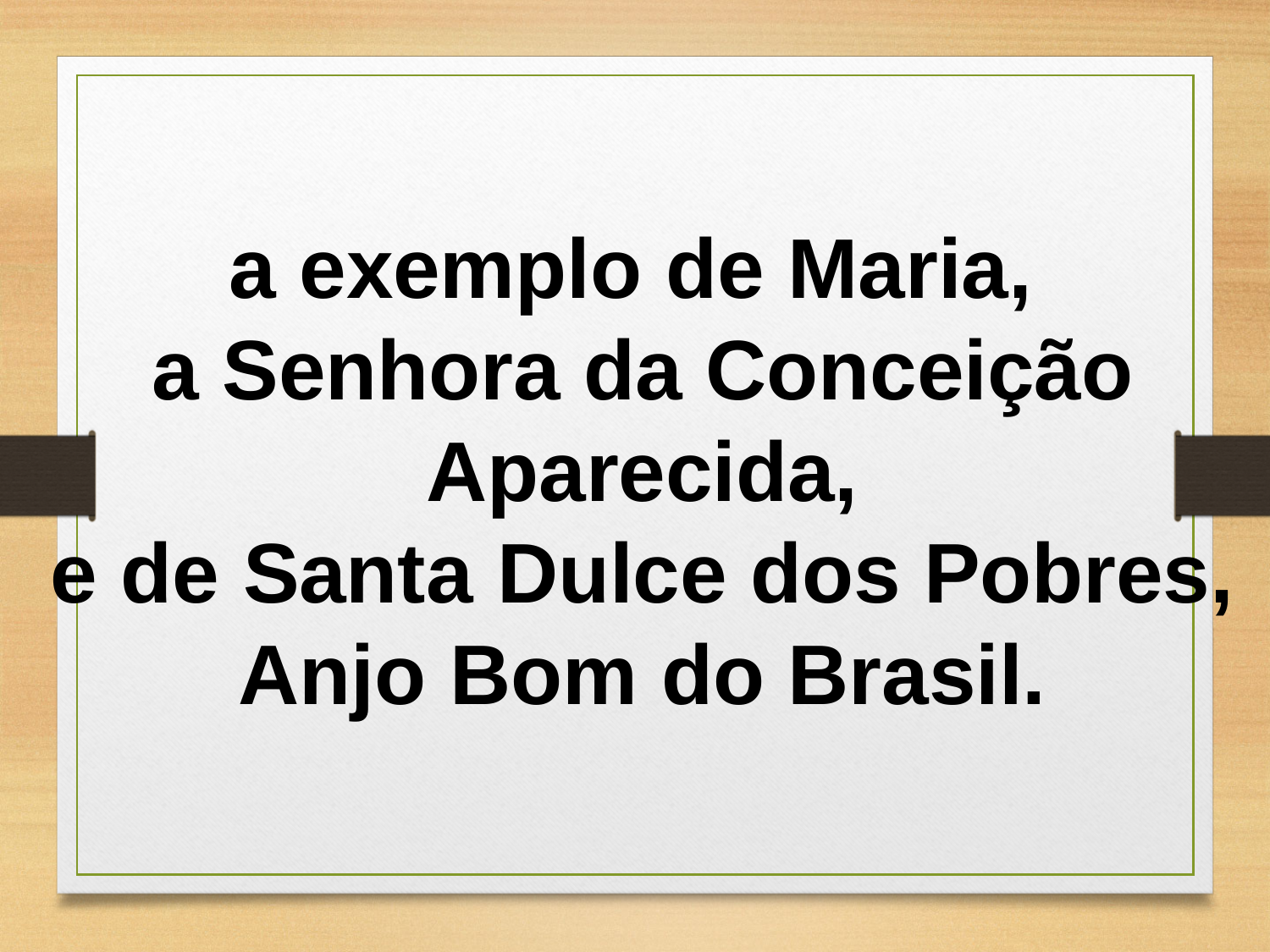

a exemplo de Maria,
a Senhora da Conceição Aparecida,
e de Santa Dulce dos Pobres, Anjo Bom do Brasil.